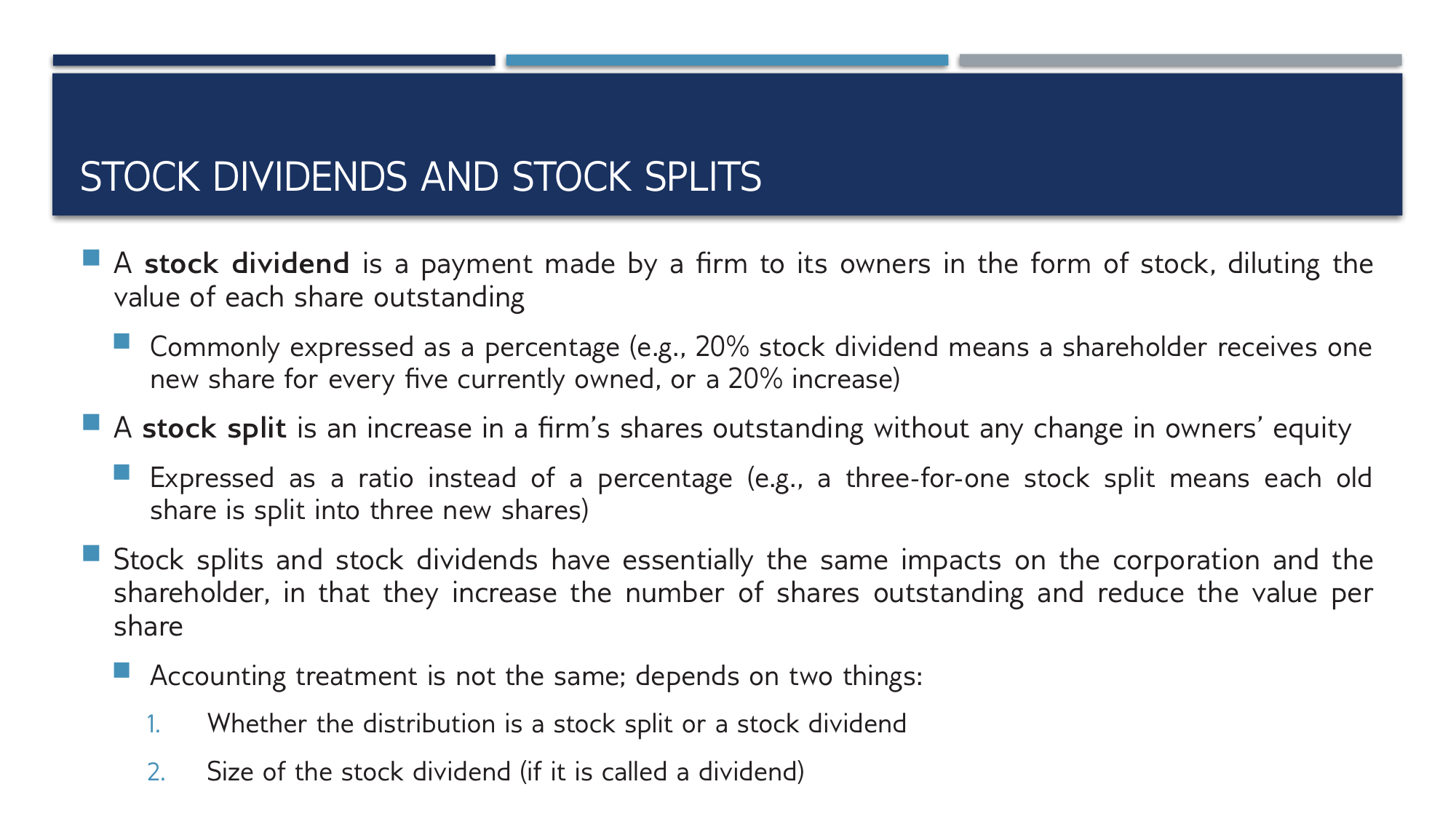

# Stock dividends and stock splits
A stock dividend is a payment made by a firm to its owners in the form of stock, diluting the value of each share outstanding
Commonly expressed as a percentage (e.g., 20% stock dividend means a shareholder receives one new share for every five currently owned, or a 20% increase)
A stock split is an increase in a firm’s shares outstanding without any change in owners’ equity
Expressed as a ratio instead of a percentage (e.g., a three-for-one stock split means each old share is split into three new shares)
Stock splits and stock dividends have essentially the same impacts on the corporation and the shareholder, in that they increase the number of shares outstanding and reduce the value per share
Accounting treatment is not the same; depends on two things:
Whether the distribution is a stock split or a stock dividend
Size of the stock dividend (if it is called a dividend)